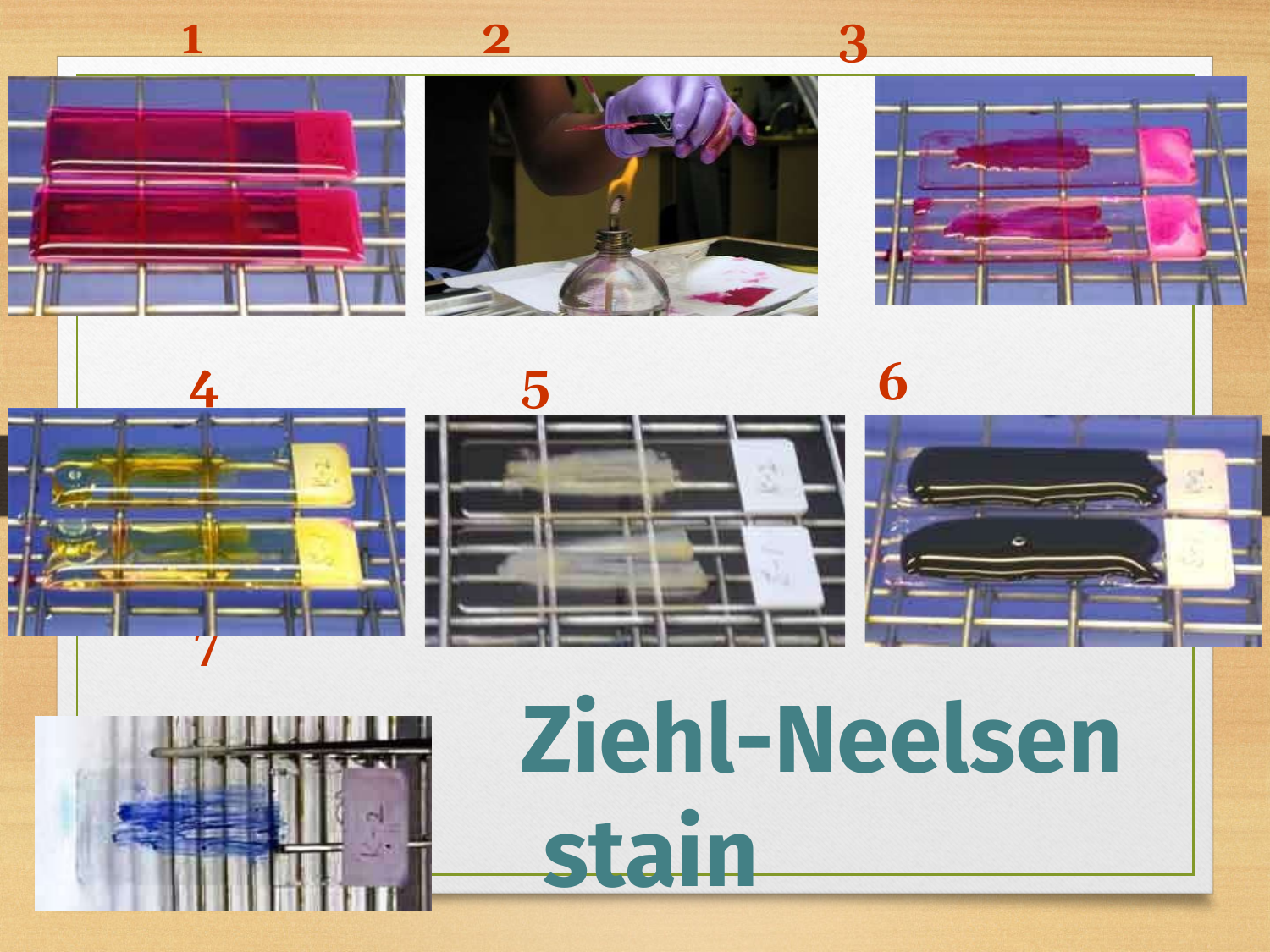

1
2
3

4
5
6

7
Ziehl-Neelsen  stain